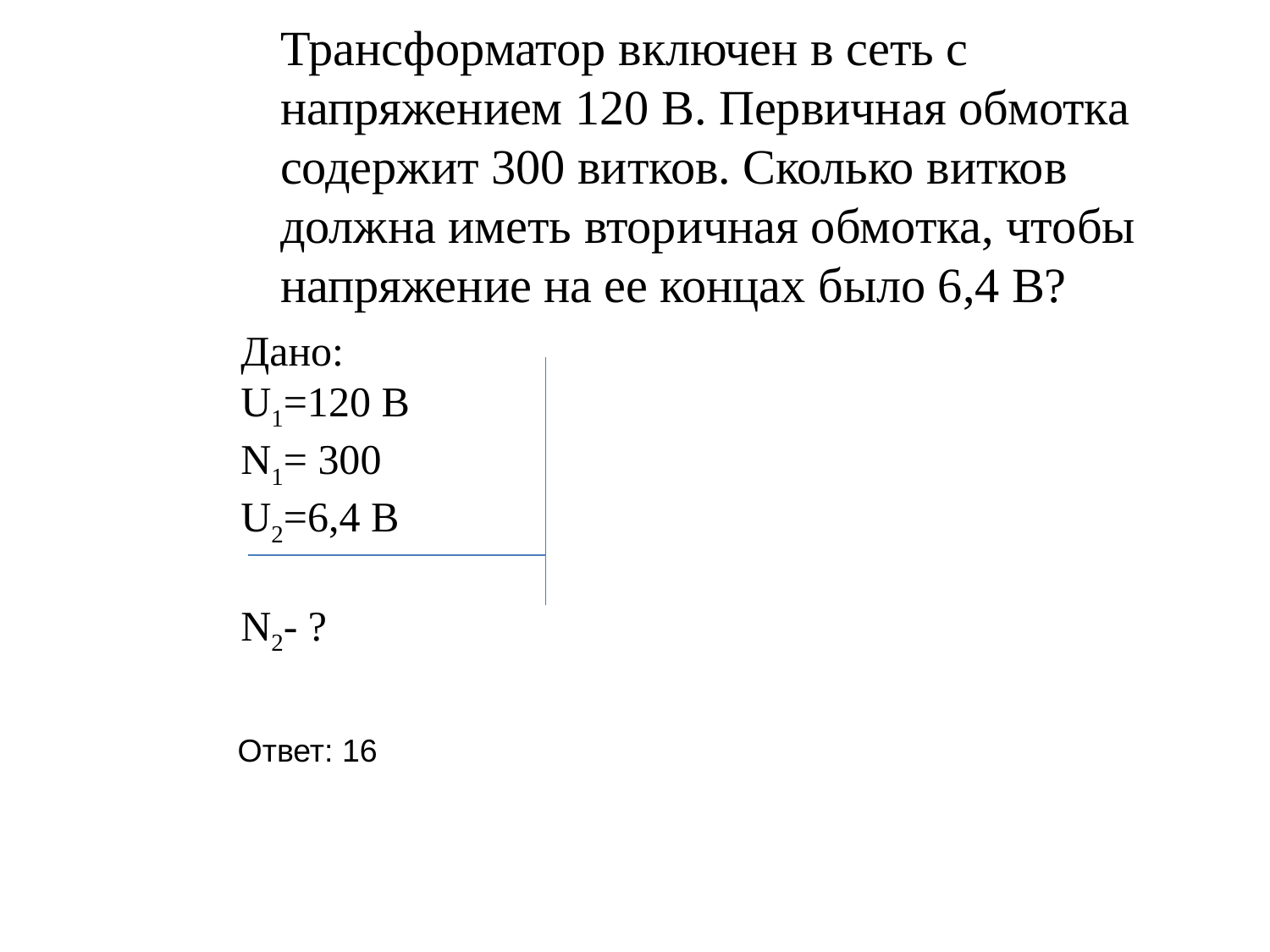

Трансформатор включен в сеть с напряжением 120 В. Первичная обмотка содержит 300 витков. Сколько витков должна иметь вторичная обмотка, чтобы напряжение на ее концах было 6,4 В?
Дано:
U1=120 В
N1= 300
U2=6,4 В

N2- ?

Ответ: 16